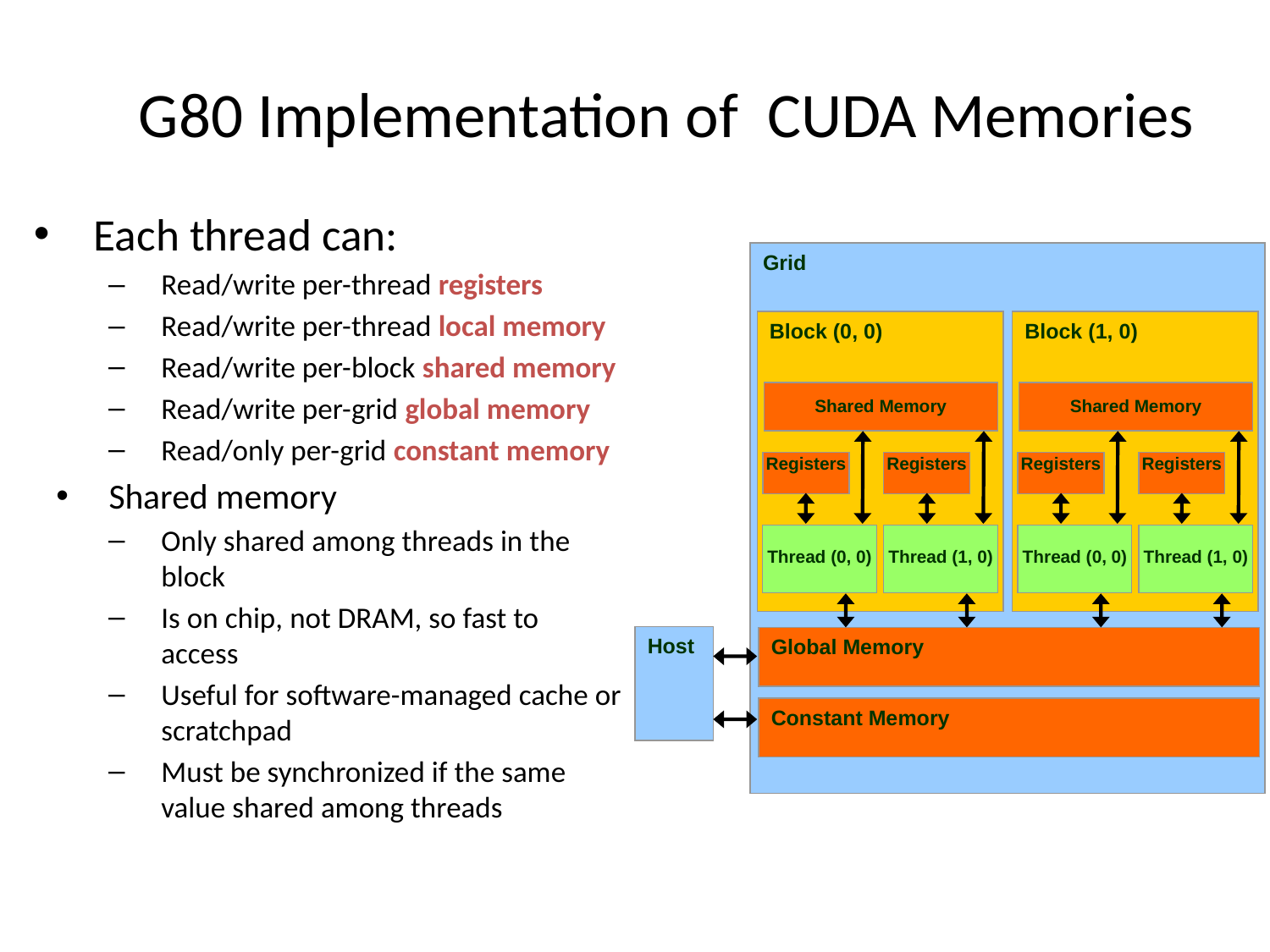

# G80 Implementation of  CUDA Memories
Each thread can:
Read/write per-thread registers
Read/write per-thread local memory
Read/write per-block shared memory
Read/write per-grid global memory
Read/only per-grid constant memory
Shared memory
Only shared among threads in the block
Is on chip, not DRAM, so fast to access
Useful for software-managed cache or scratchpad
Must be synchronized if the same value shared among threads
Grid
Block (0, 0)
Block (1, 0)
Shared Memory
Shared Memory

Registers
Registers
Registers
Registers

Thread (0, 0)
Thread (1, 0)
Thread (0, 0)
Thread (1, 0)

Host
Global Memory

Constant Memory